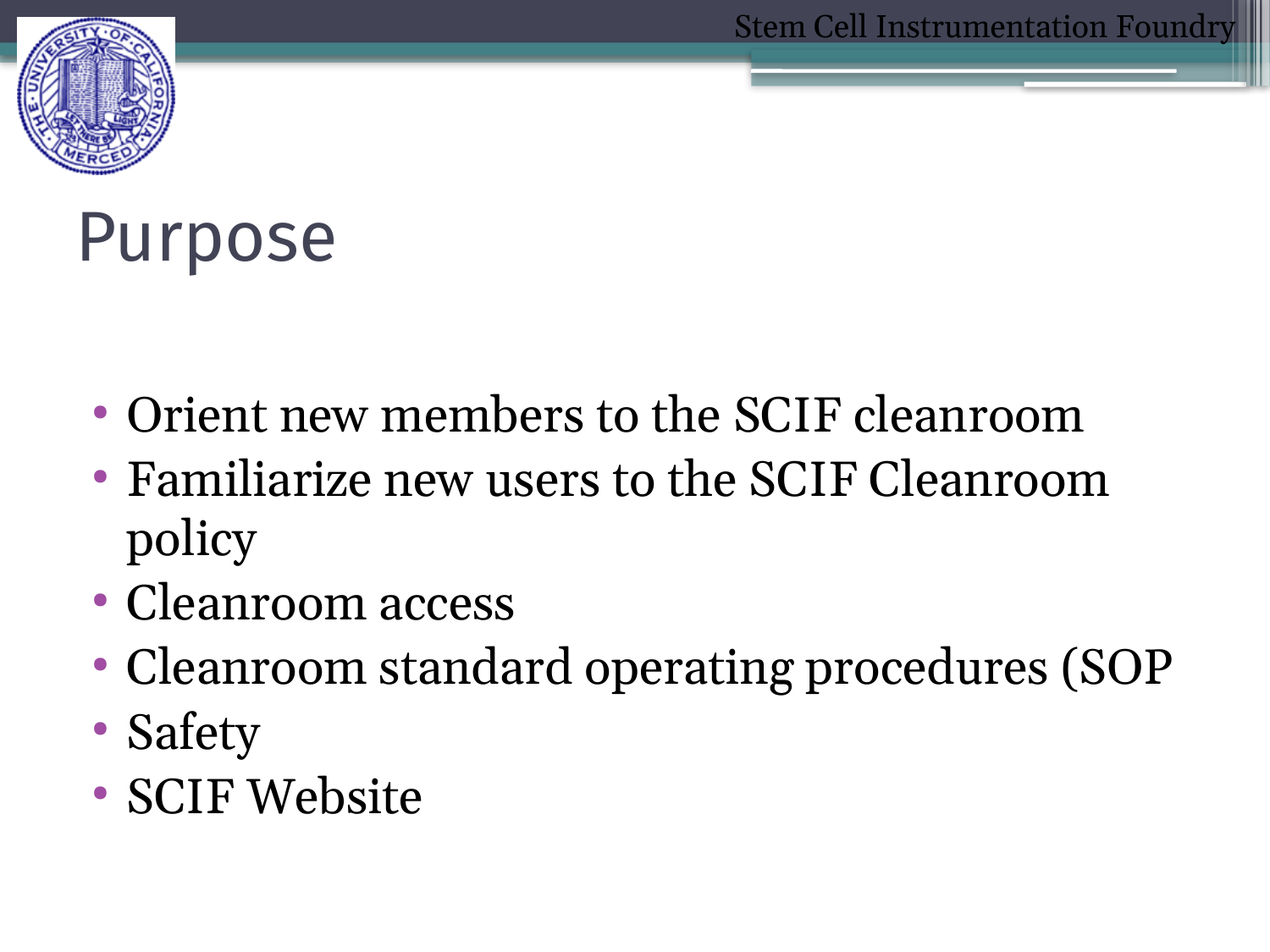

# Purpose

Orient new members to the SCIF cleanroom
Familiarize new users to the SCIF Cleanroom policy
Cleanroom access
Cleanroom standard operating procedures (SOP
Safety
SCIF Website